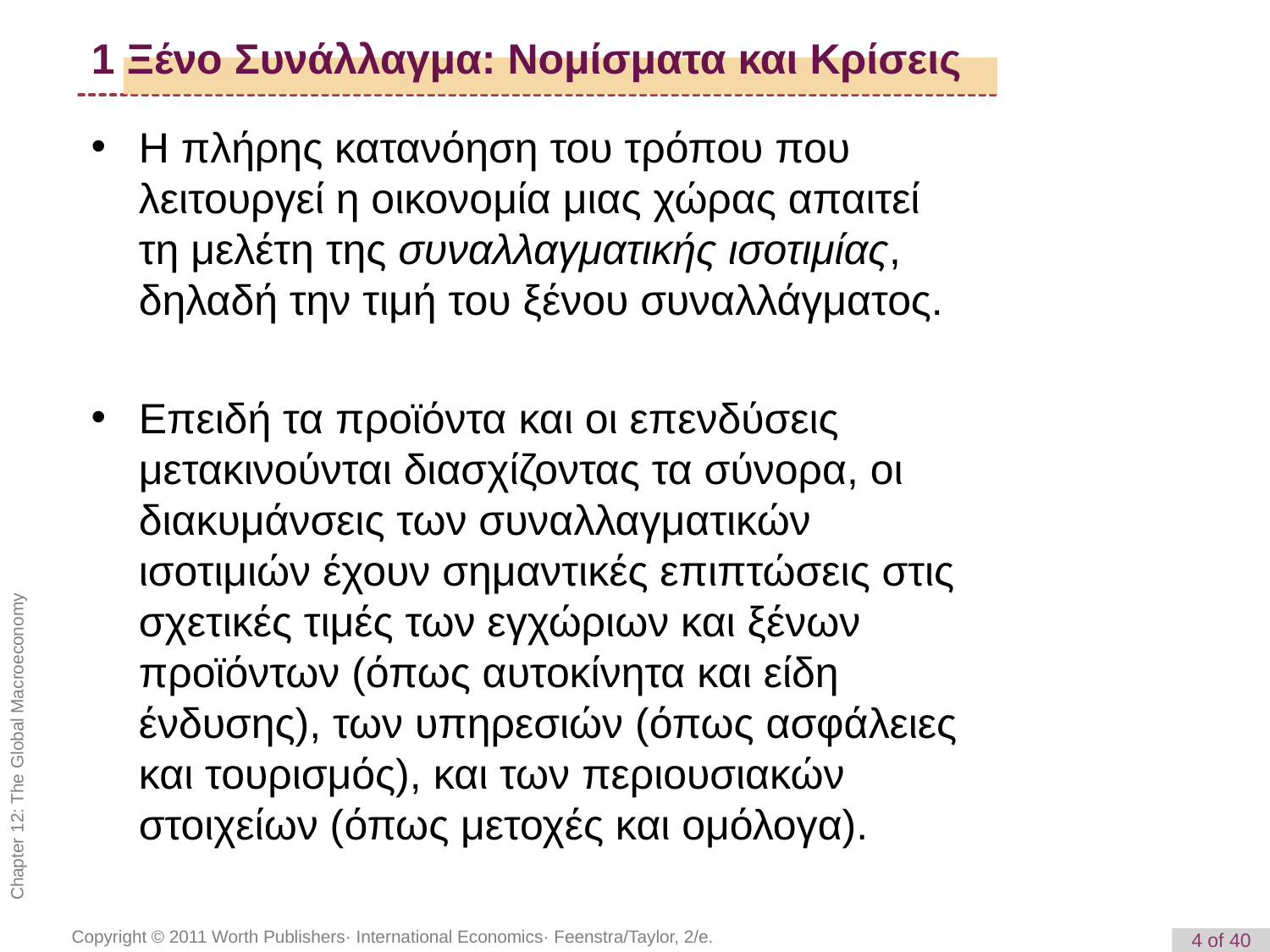

# 1 Ξένο Συνάλλαγμα: Νομίσματα και Κρίσεις

Η πλήρης κατανόηση του τρόπου που λειτουργεί η οικονομία μιας χώρας απαιτεί τη μελέτη της συναλλαγματικής ισοτιμίας, δηλαδή την τιμή του ξένου συναλλάγματος.

Επειδή τα προϊόντα και οι επενδύσεις μετακινούνται διασχίζοντας τα σύνορα, οι διακυμάνσεις των συναλλαγματικών ισοτιμιών έχουν σημαντικές επιπτώσεις στις σχετικές τιμές των εγχώριων και ξένων  προϊόντων (όπως αυτοκίνητα και είδη ένδυσης), των υπηρεσιών (όπως ασφάλειες και τουρισμός), και των περιουσιακών στοιχείων (όπως μετοχές και ομόλογα).